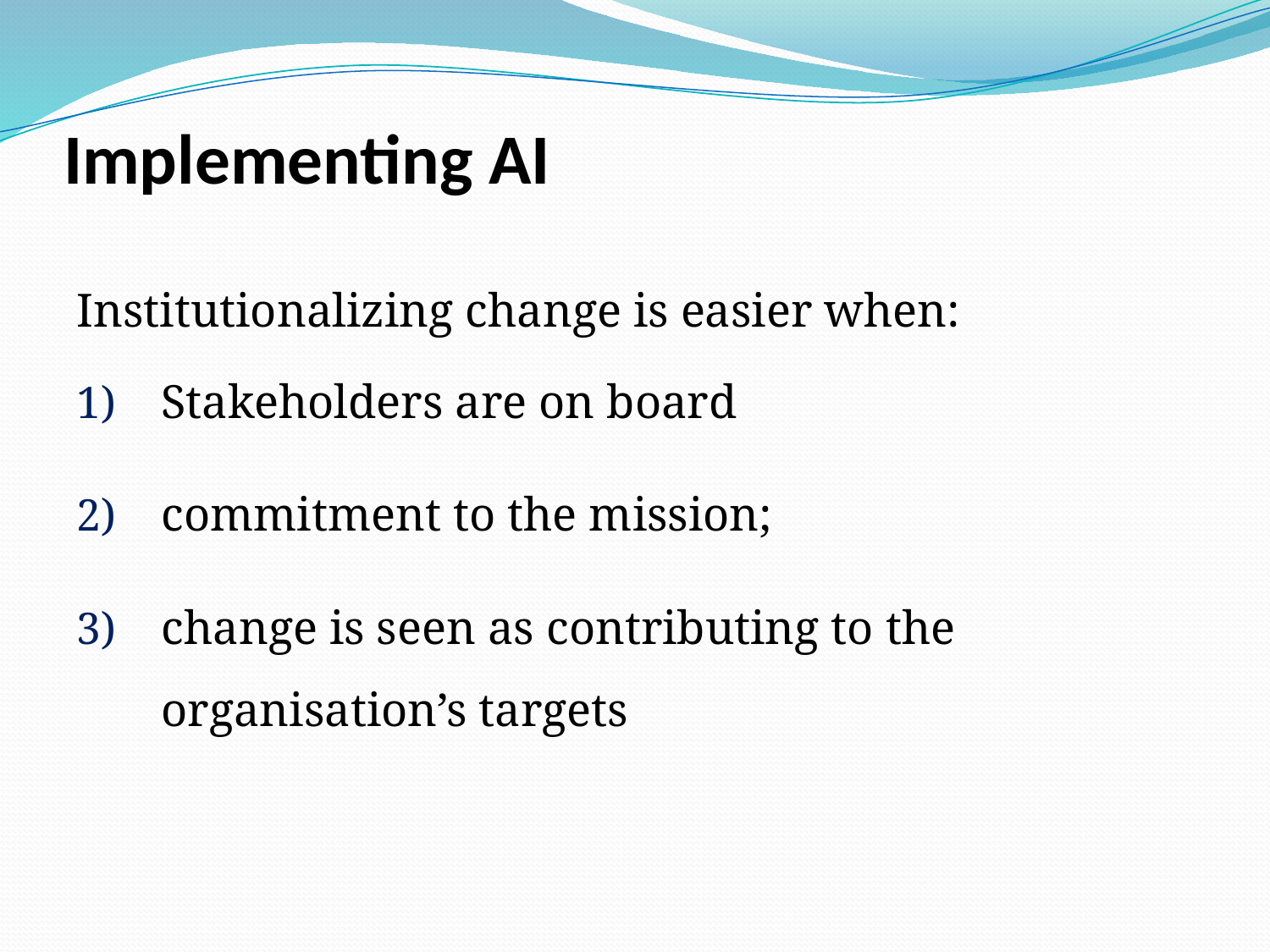

# Implementing AI
Institutionalizing change is easier when:
Stakeholders are on board
commitment to the mission;
change is seen as contributing to the organisation’s targets